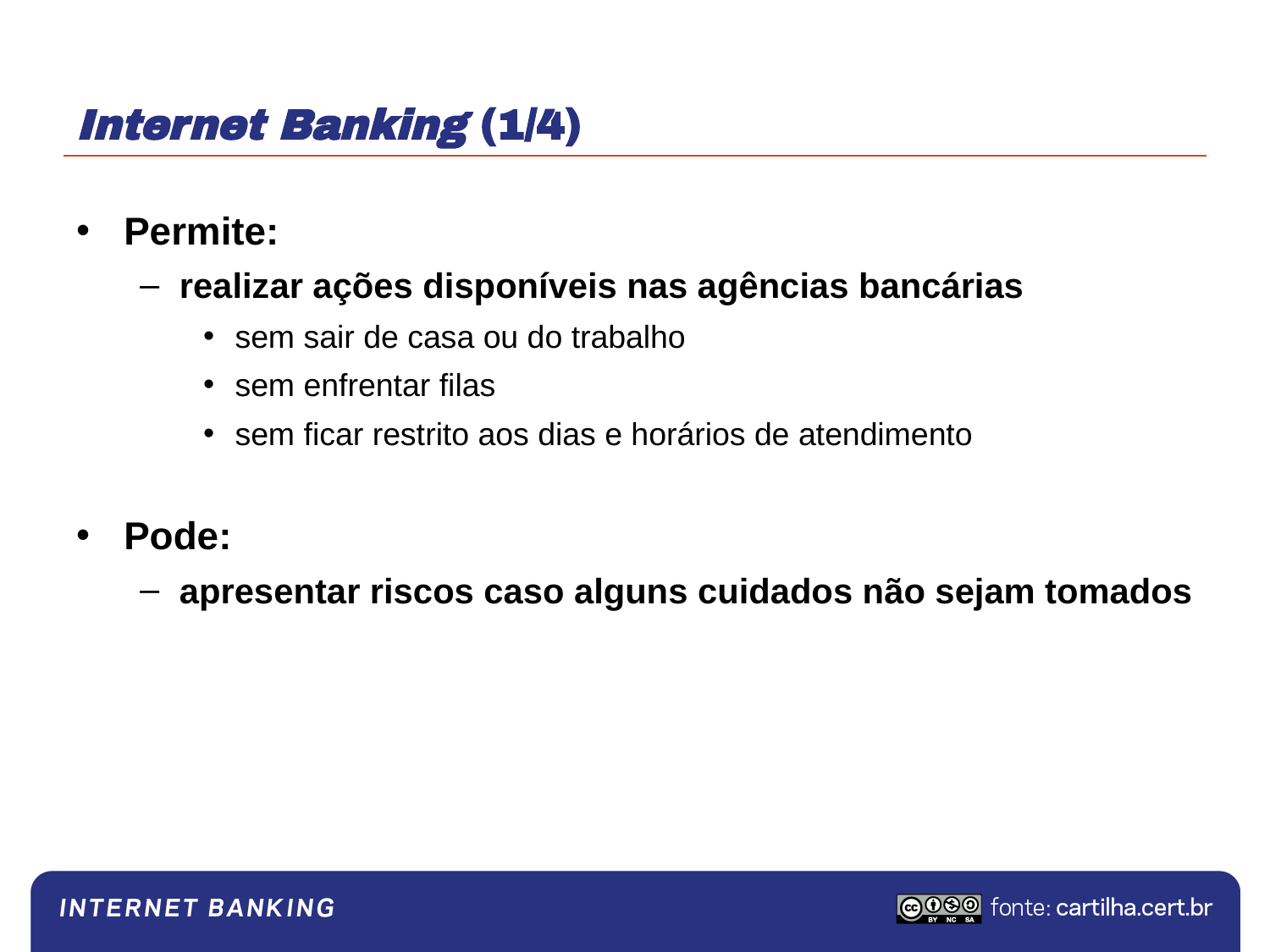

# Internet Banking (1/4)
Permite:
realizar ações disponíveis nas agências bancárias
sem sair de casa ou do trabalho
sem enfrentar filas
sem ficar restrito aos dias e horários de atendimento

Pode:
apresentar riscos caso alguns cuidados não sejam tomados